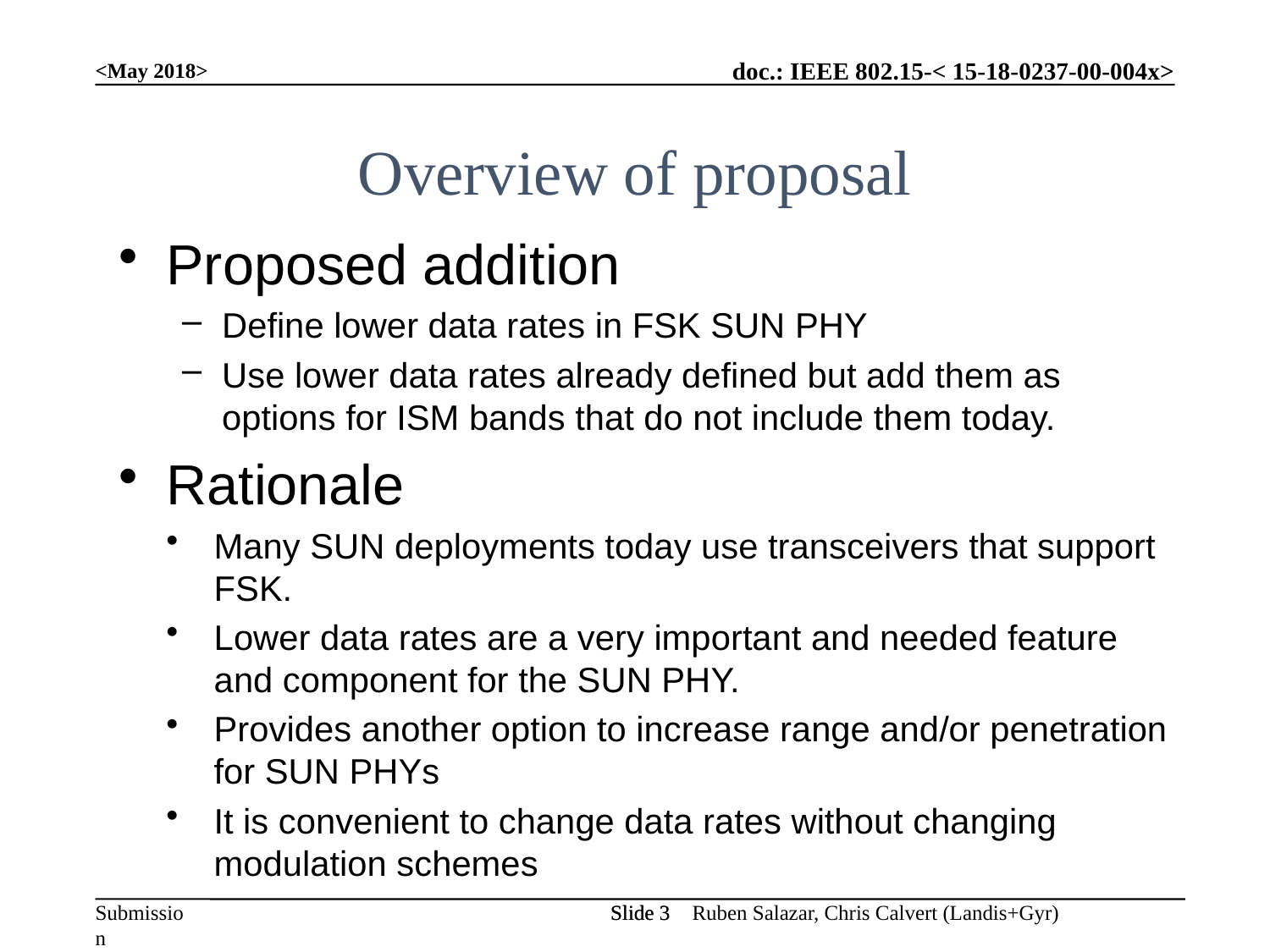

<May 2018>
# Overview of proposal
Proposed addition
Define lower data rates in FSK SUN PHY
Use lower data rates already defined but add them as options for ISM bands that do not include them today.
Rationale
Many SUN deployments today use transceivers that support FSK.
Lower data rates are a very important and needed feature and component for the SUN PHY.
Provides another option to increase range and/or penetration for SUN PHYs
It is convenient to change data rates without changing modulation schemes

Slide 3
Slide 3
Ruben Salazar, Chris Calvert (Landis+Gyr)